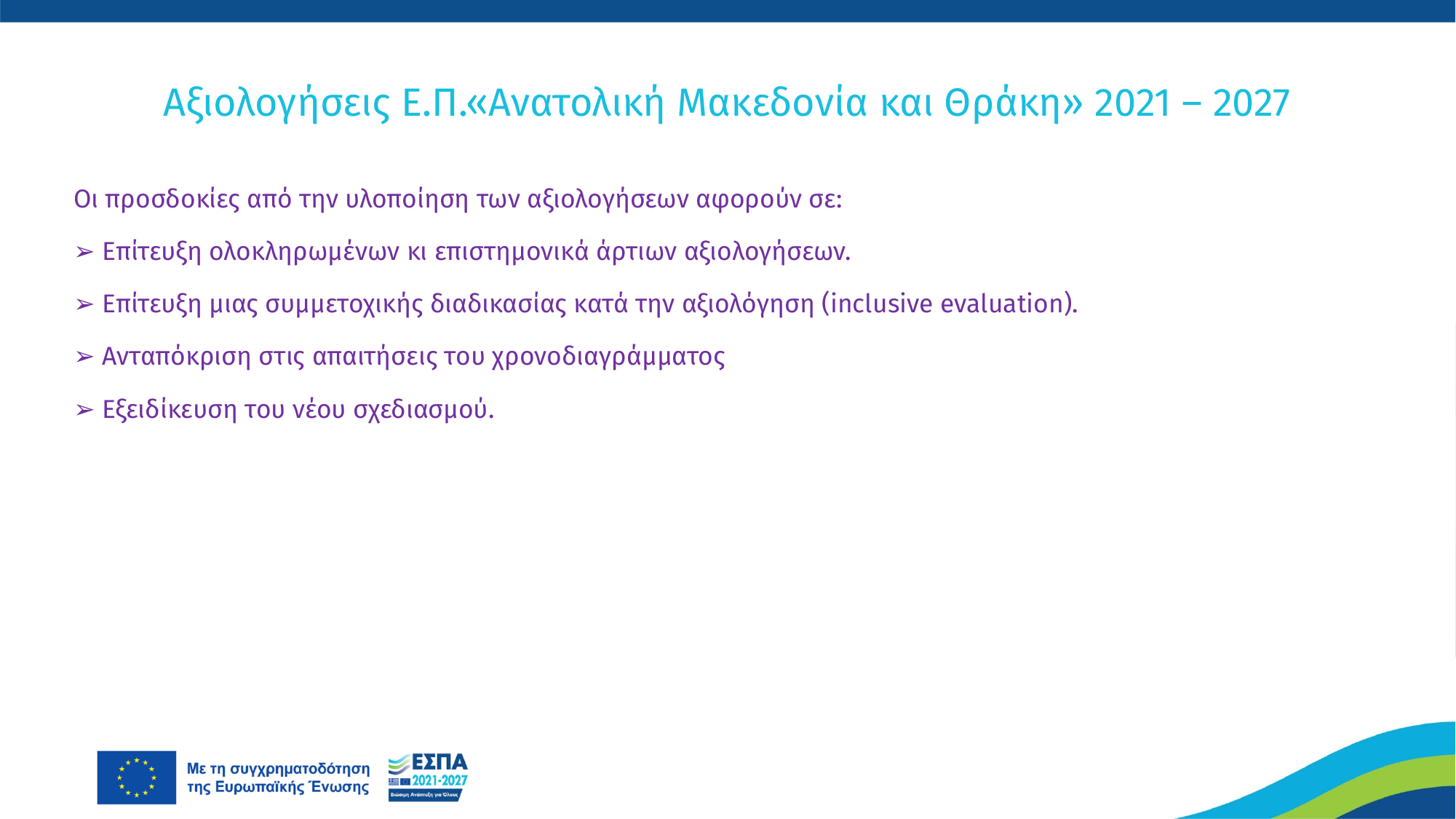

# Αξιολογήσεις Ε.Π.«Ανατολική Μακεδονία και Θράκη» 2021 – 2027
Οι προσδοκίες από την υλοποίηση των αξιολογήσεων αφορούν σε:
➢ Επίτευξη ολοκληρωμένων κι επιστημονικά άρτιων αξιολογήσεων.
➢ Επίτευξη μιας συμμετοχικής διαδικασίας κατά την αξιολόγηση (inclusive evaluation).
➢ Ανταπόκριση στις απαιτήσεις του χρονοδιαγράμματος
➢ Εξειδίκευση του νέου σχεδιασμού.